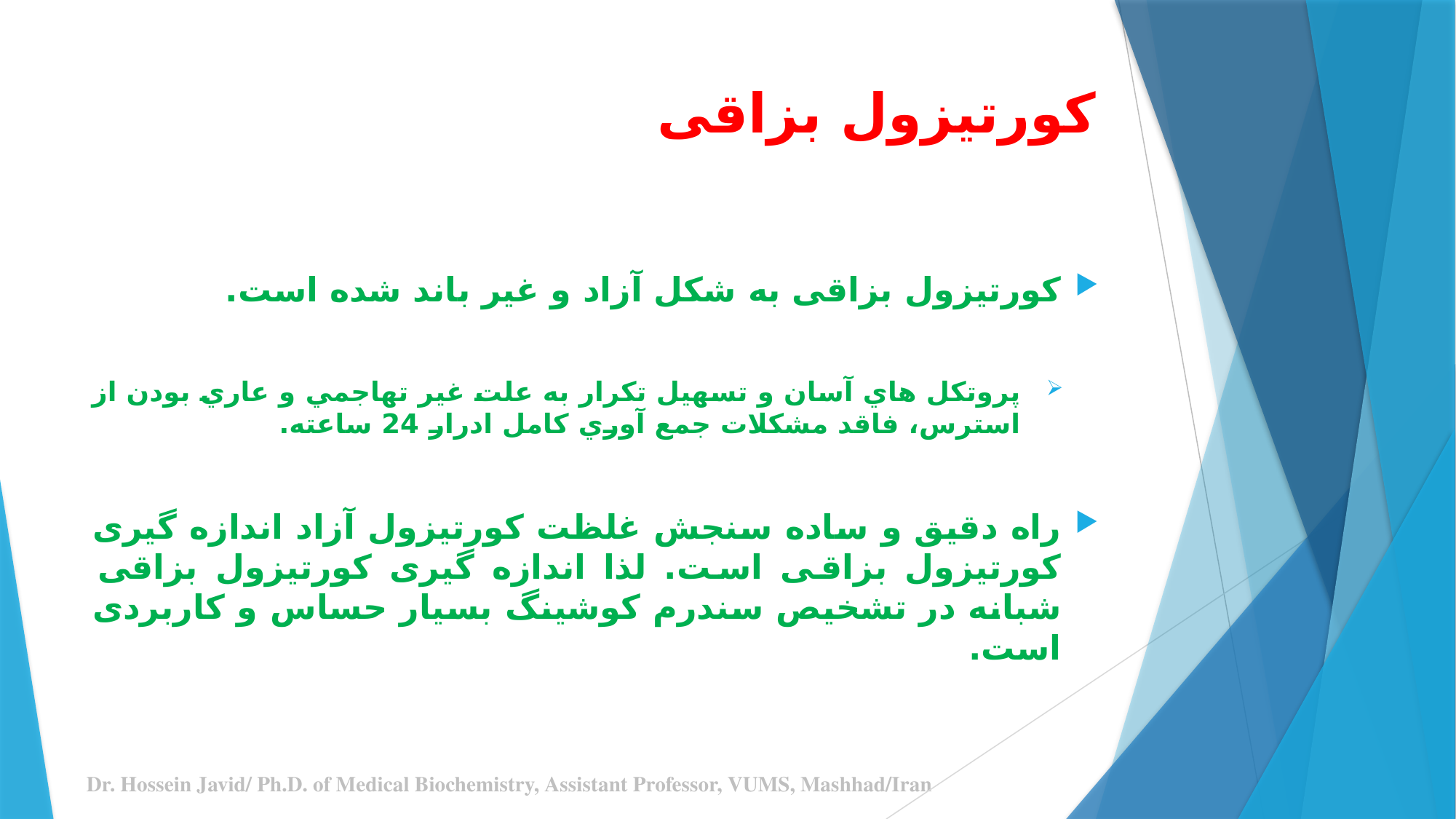

# کورتیزول بزاقی

کورتیزول بزاقی به شکل آزاد و غیر باند شده است.

پروتكل هاي آسان و تسهيل تكرار به علت غير تهاجمي و عاري بودن از استرس، فاقد مشكلات جمع آوري كامل ادرار 24 ساعته.

راه دقیق و ساده سنجش غلظت کورتیزول آزاد اندازه گیری کورتیزول بزاقی است. لذا اندازه گیری کورتیزول بزاقی شبانه در تشخیص سندرم کوشینگ بسیار حساس و کاربردی است.